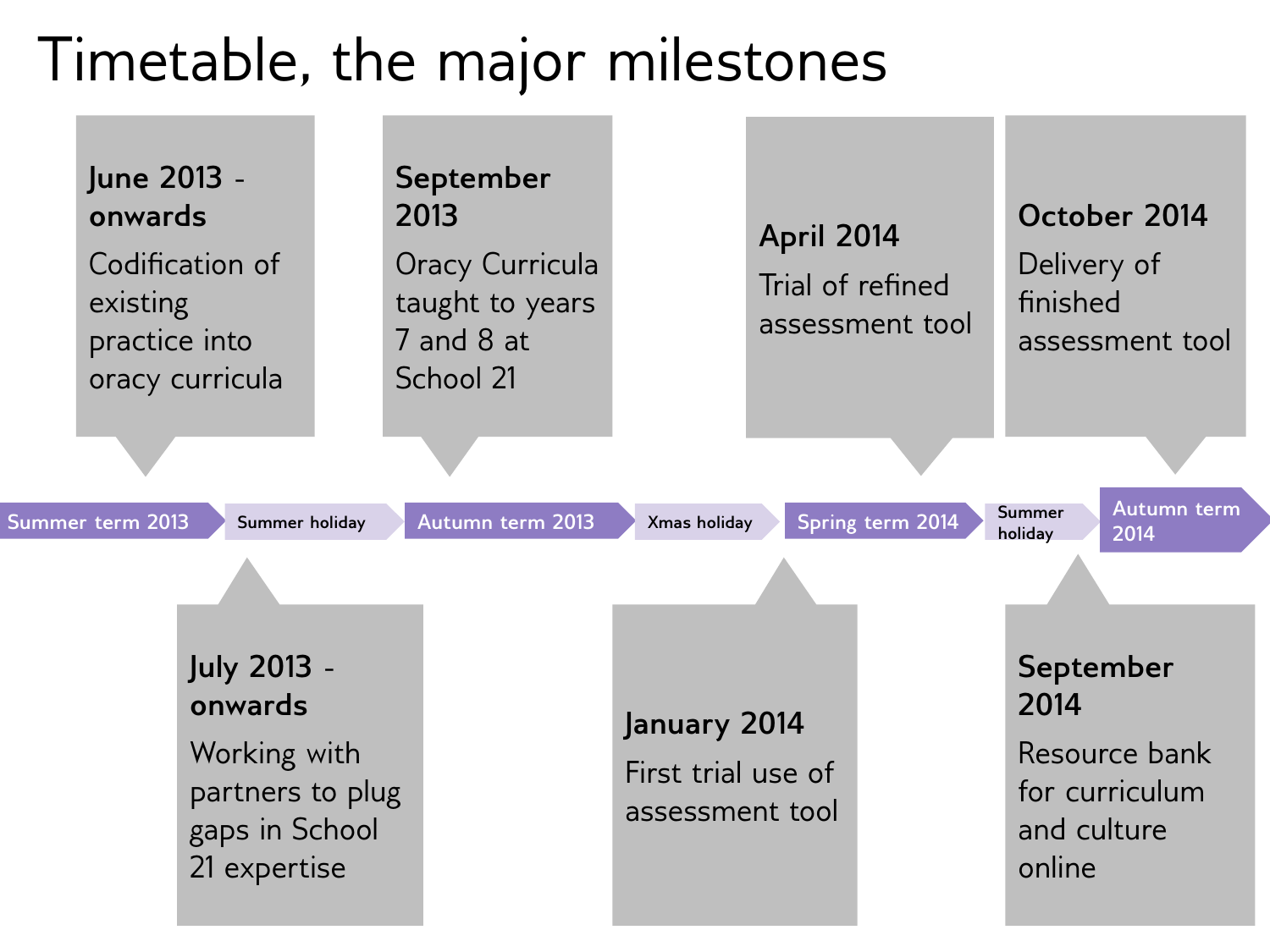

# Timetable, the major milestones
June 2013 - onwards
Codification of existing practice into oracy curricula
September 2013
Oracy Curricula taught to years 7 and 8 at School 21
October 2014
Delivery of finished assessment tool
April 2014
Trial of refined assessment tool
Autumn term 2014
Summer term 2013
Autumn term 2013
Spring term 2014
Summer holiday
Xmas holiday
Summer holiday
January 2014
First trial use of assessment tool
July 2013 - onwards
Working with partners to plug gaps in School 21 expertise
September 2014
Resource bank for curriculum and culture online